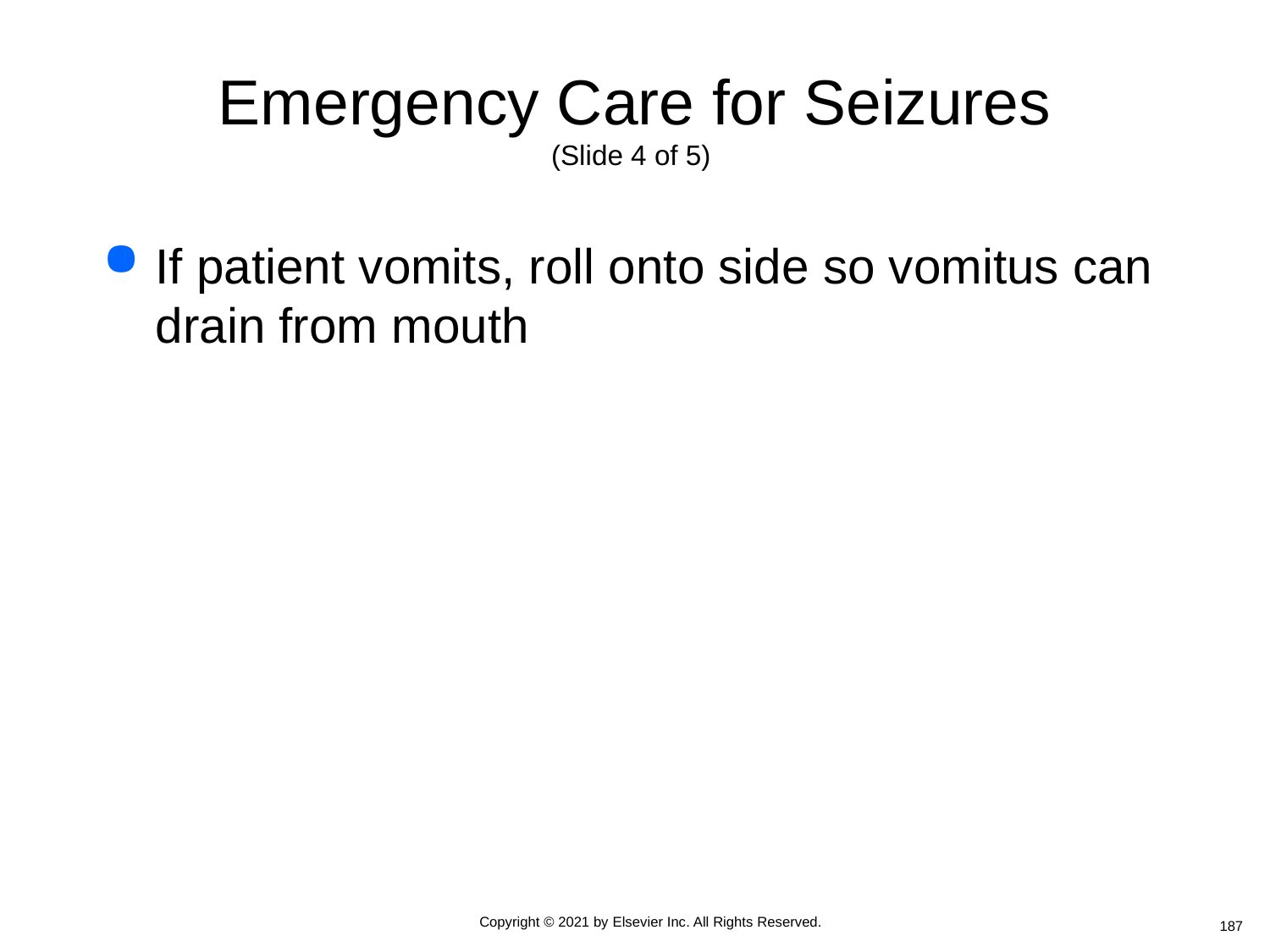

# Emergency Care for Seizures (Slide 4 of 5)
If patient vomits, roll onto side so vomitus can drain from mouth

187